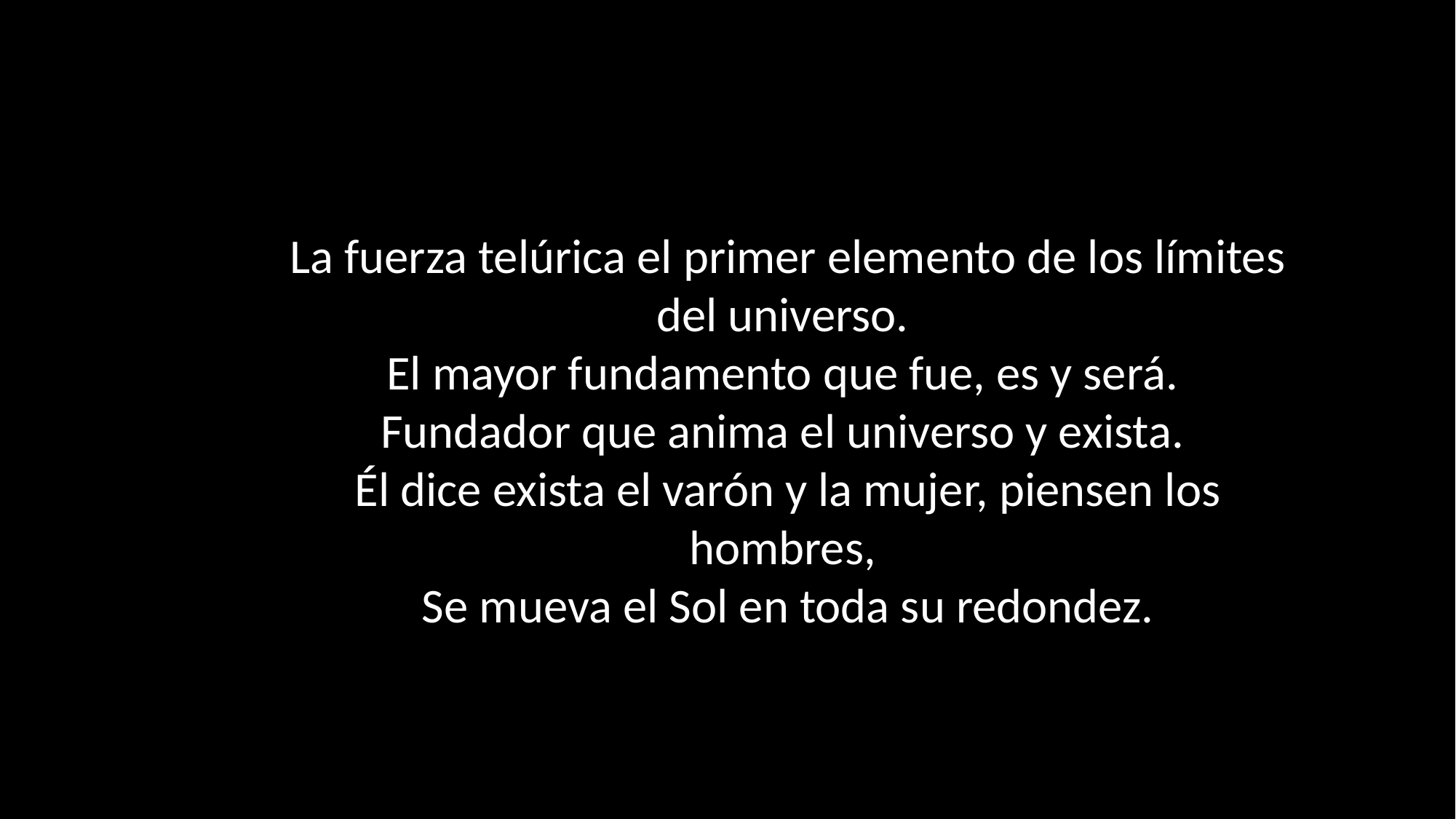

La fuerza telúrica el primer elemento de los límites del universo.
El mayor fundamento que fue, es y será.
Fundador que anima el universo y exista.
Él dice exista el varón y la mujer, piensen los hombres,
Se mueva el Sol en toda su redondez.